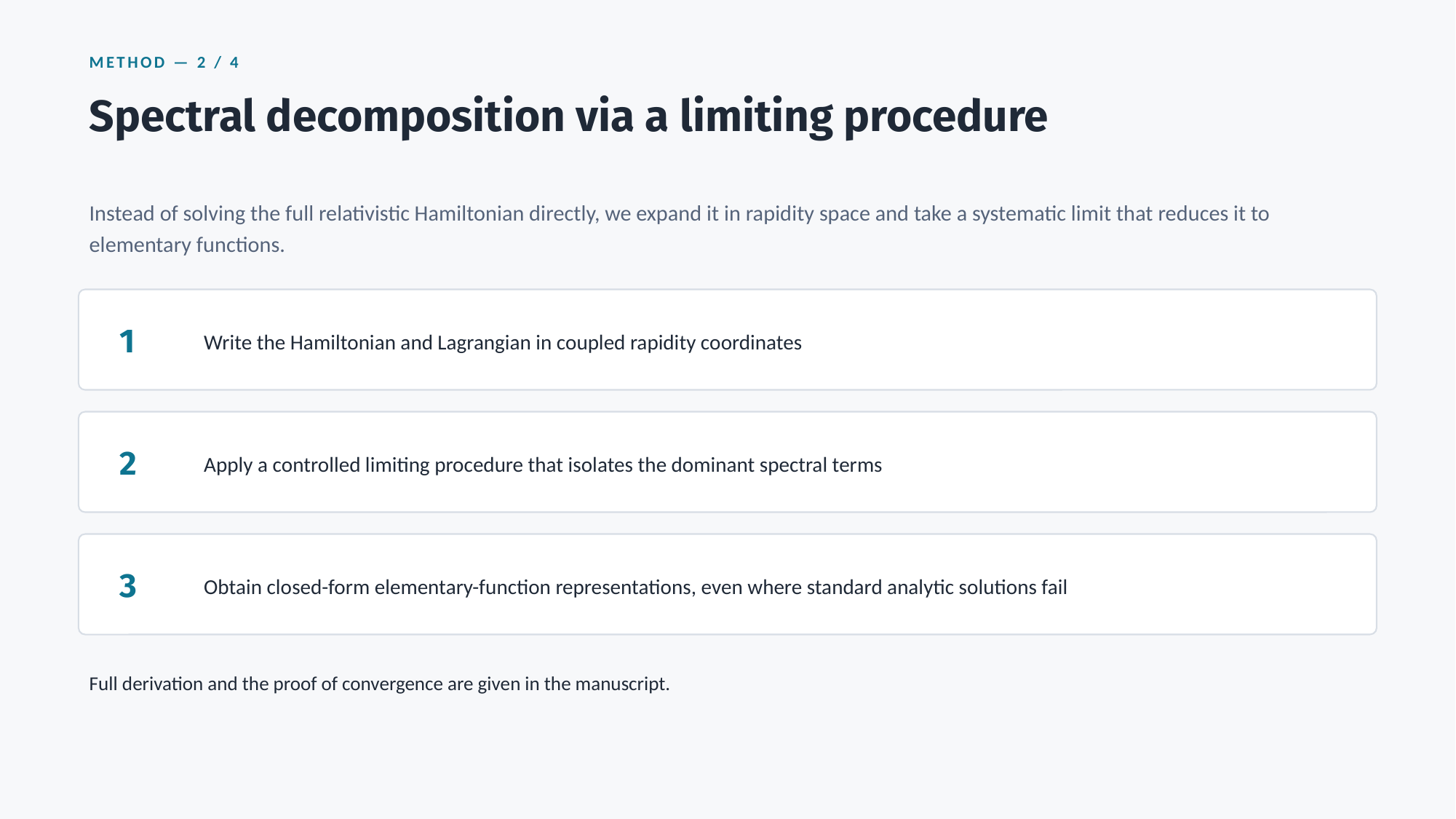

METHOD — 2 / 4
Spectral decomposition via a limiting procedure
Instead of solving the full relativistic Hamiltonian directly, we expand it in rapidity space and take a systematic limit that reduces it to elementary functions.

1
Write the Hamiltonian and Lagrangian in coupled rapidity coordinates

2
Apply a controlled limiting procedure that isolates the dominant spectral terms

3
Obtain closed-form elementary-function representations, even where standard analytic solutions fail
Full derivation and the proof of convergence are given in the manuscript.